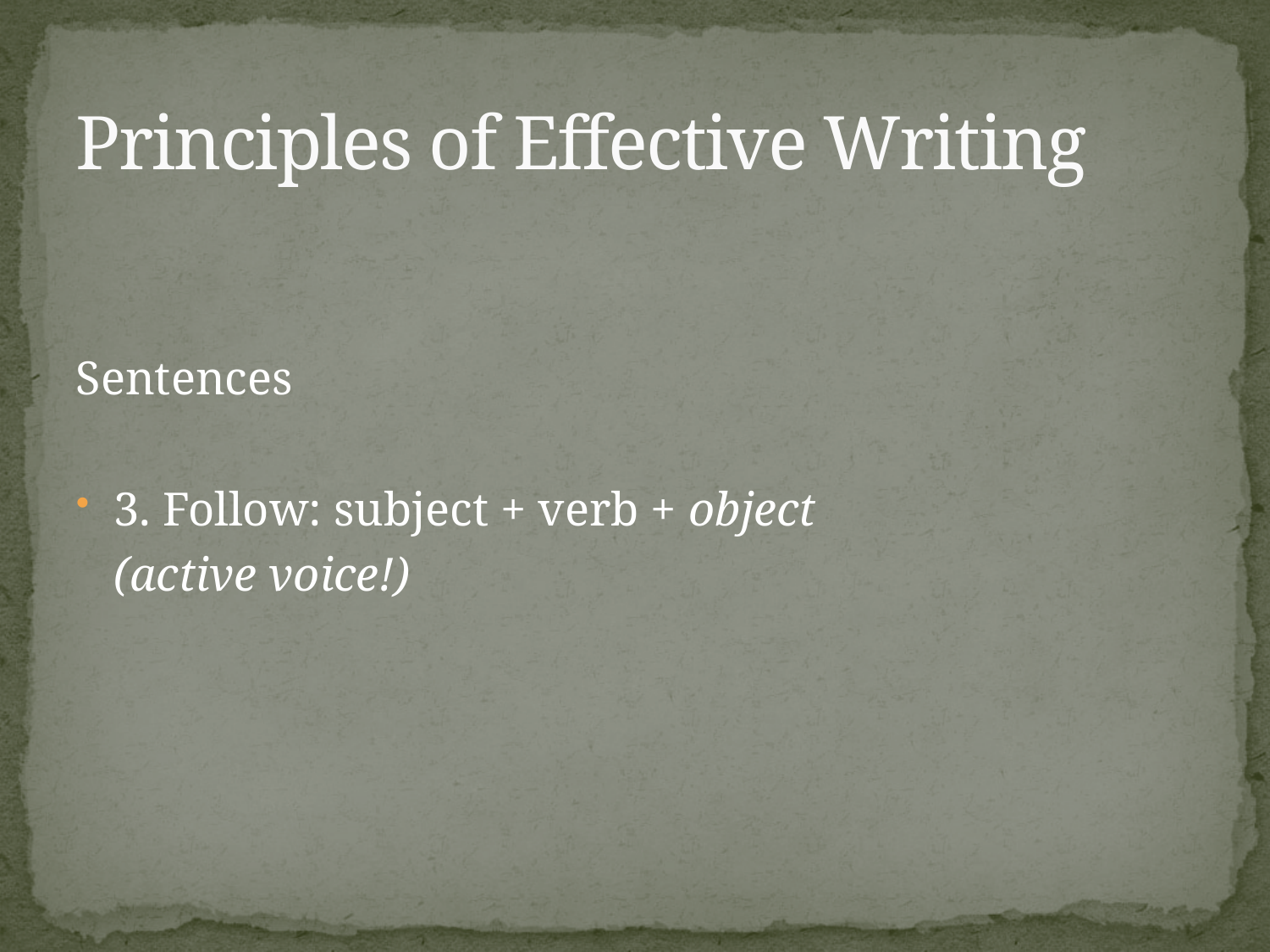

# Principles of Effective Writing

Sentences

3. Follow: subject + verb + object
	(active voice!)